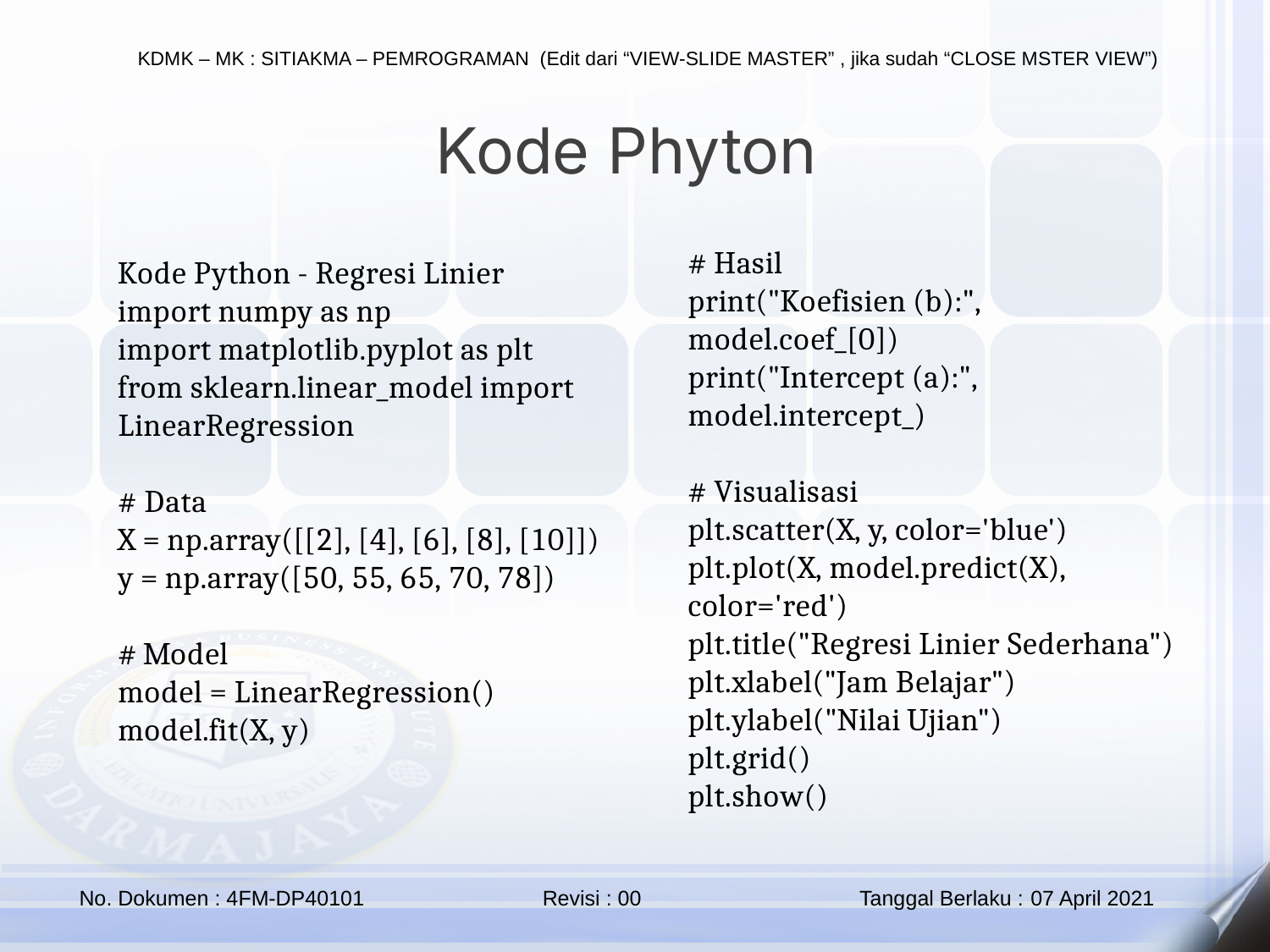

Kode Phyton

# Hasil print("Koefisien (b):", model.coef_[0]) print("Intercept (a):", model.intercept_) # Visualisasi plt.scatter(X, y, color='blue') plt.plot(X, model.predict(X), color='red') plt.title("Regresi Linier Sederhana") plt.xlabel("Jam Belajar") plt.ylabel("Nilai Ujian") plt.grid() plt.show()
Kode Python - Regresi Linier
import numpy as np
import matplotlib.pyplot as plt
from sklearn.linear_model import LinearRegression
# Data
X = np.array([[2], [4], [6], [8], [10]])
y = np.array([50, 55, 65, 70, 78])
# Model
model = LinearRegression()
model.fit(X, y)